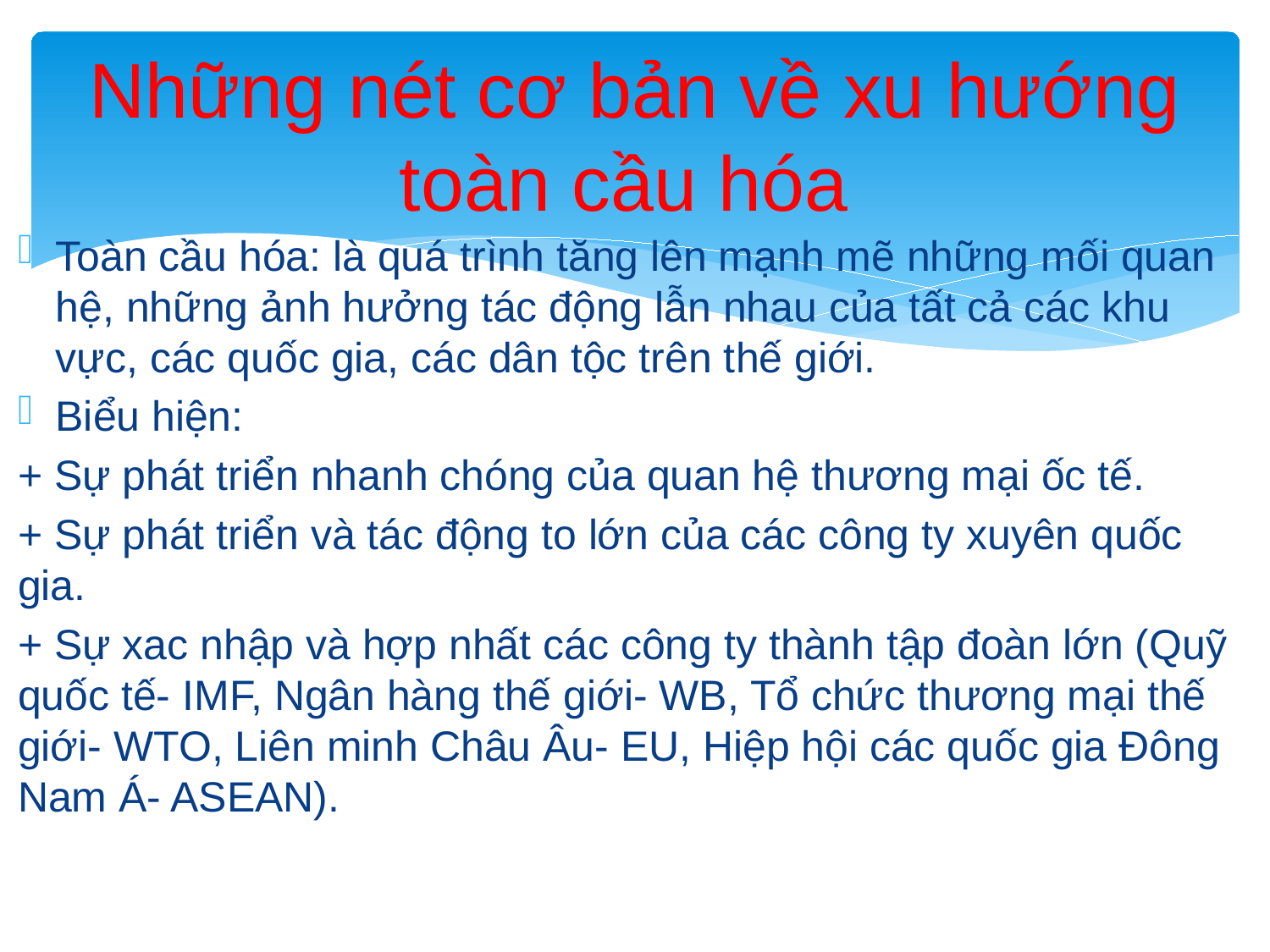

# Những nét cơ bản về xu hướng toàn cầu hóa
Toàn cầu hóa: là quá trình tăng lên mạnh mẽ những mối quan hệ, những ảnh hưởng tác động lẫn nhau của tất cả các khu vực, các quốc gia, các dân tộc trên thế giới.
Biểu hiện:
+ Sự phát triển nhanh chóng của quan hệ thương mại ốc tế.
+ Sự phát triển và tác động to lớn của các công ty xuyên quốc gia.
+ Sự xac nhập và hợp nhất các công ty thành tập đoàn lớn (Quỹ quốc tế- IMF, Ngân hàng thế giới- WB, Tổ chức thương mại thế giới- WTO, Liên minh Châu Âu- EU, Hiệp hội các quốc gia Đông Nam Á- ASEAN).